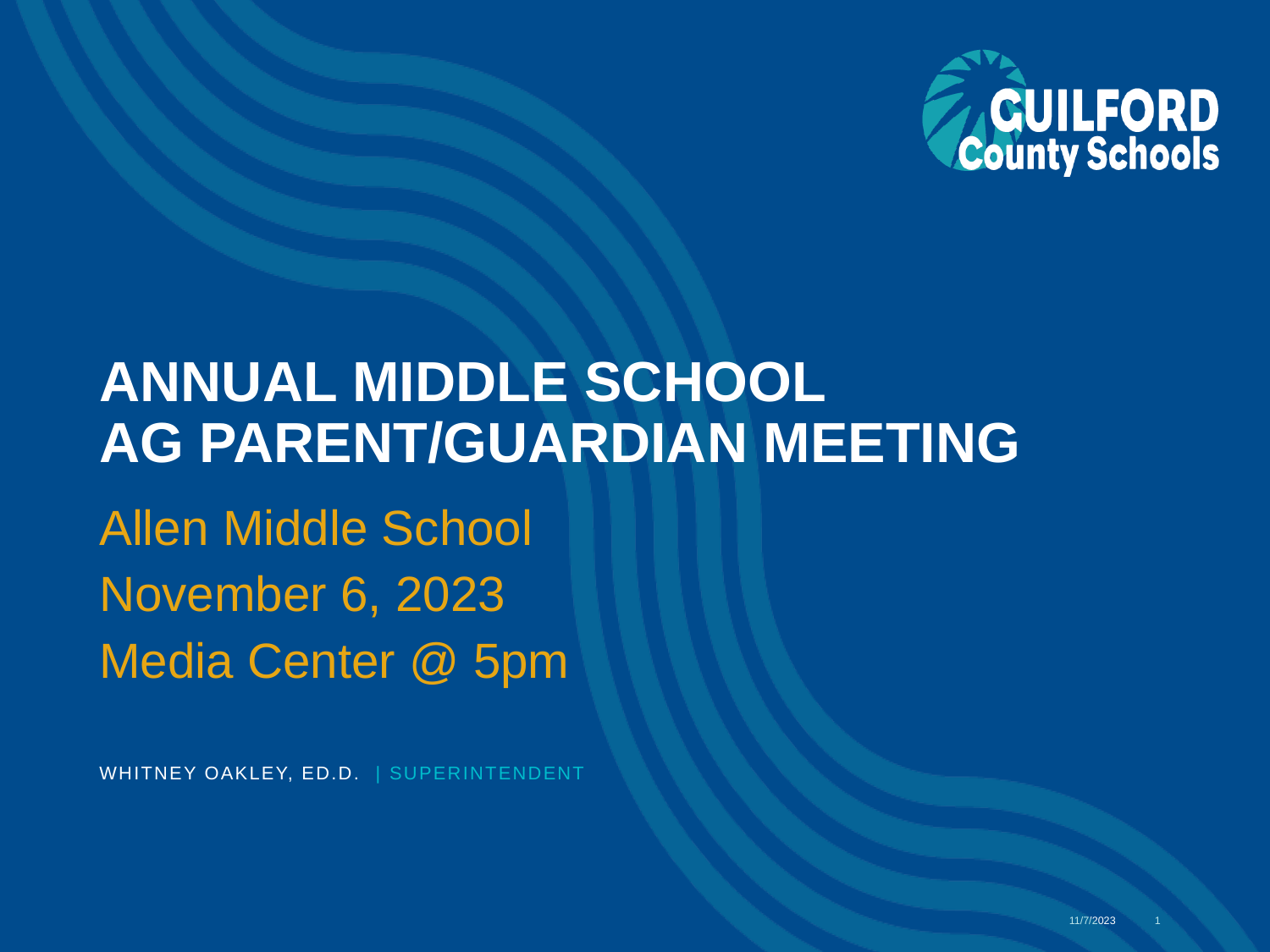

# Annual Middle School AG Parent/Guardian Meeting
Allen Middle School
November 6, 2023
Media Center @ 5pm

Whitney Oakley, ED.D.  | SUPERINTENDENT